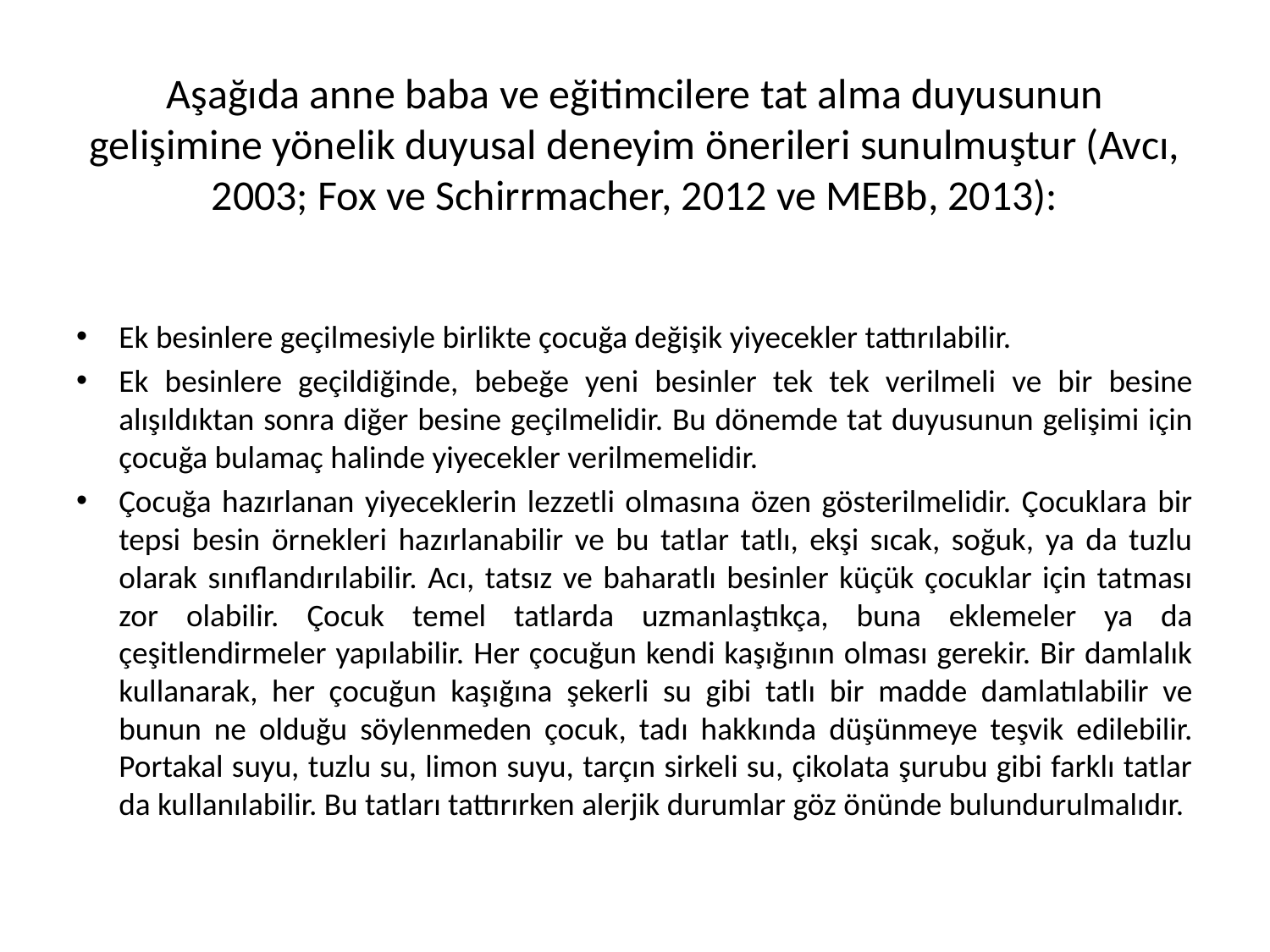

# Aşağıda anne baba ve eğitimcilere tat alma duyusunun gelişimine yönelik duyusal deneyim önerileri sunulmuştur (Avcı, 2003; Fox ve Schirrmacher, 2012 ve MEBb, 2013):

Ek besinlere geçilmesiyle birlikte çocuğa değişik yiyecekler tattırılabilir.
Ek besinlere geçildiğinde, bebeğe yeni besinler tek tek verilmeli ve bir besine alışıldıktan sonra diğer besine geçilmelidir. Bu dönemde tat duyusunun gelişimi için çocuğa bulamaç halinde yiyecekler verilmemelidir.
Çocuğa hazırlanan yiyeceklerin lezzetli olmasına özen gösterilmelidir. Çocuklara bir tepsi besin örnekleri hazırlanabilir ve bu tatlar tatlı, ekşi sıcak, soğuk, ya da tuzlu olarak sınıflandırılabilir. Acı, tatsız ve baharatlı besinler küçük çocuklar için tatması zor olabilir. Çocuk temel tatlarda uzmanlaştıkça, buna eklemeler ya da çeşitlendirmeler yapılabilir. Her çocuğun kendi kaşığının olması gerekir. Bir damlalık kullanarak, her çocuğun kaşığına şekerli su gibi tatlı bir madde damlatılabilir ve bunun ne olduğu söylenmeden çocuk, tadı hakkında düşünmeye teşvik edilebilir. Portakal suyu, tuzlu su, limon suyu, tarçın sirkeli su, çikolata şurubu gibi farklı tatlar da kullanılabilir. Bu tatları tattırırken alerjik durumlar göz önünde bulundurulmalıdır.